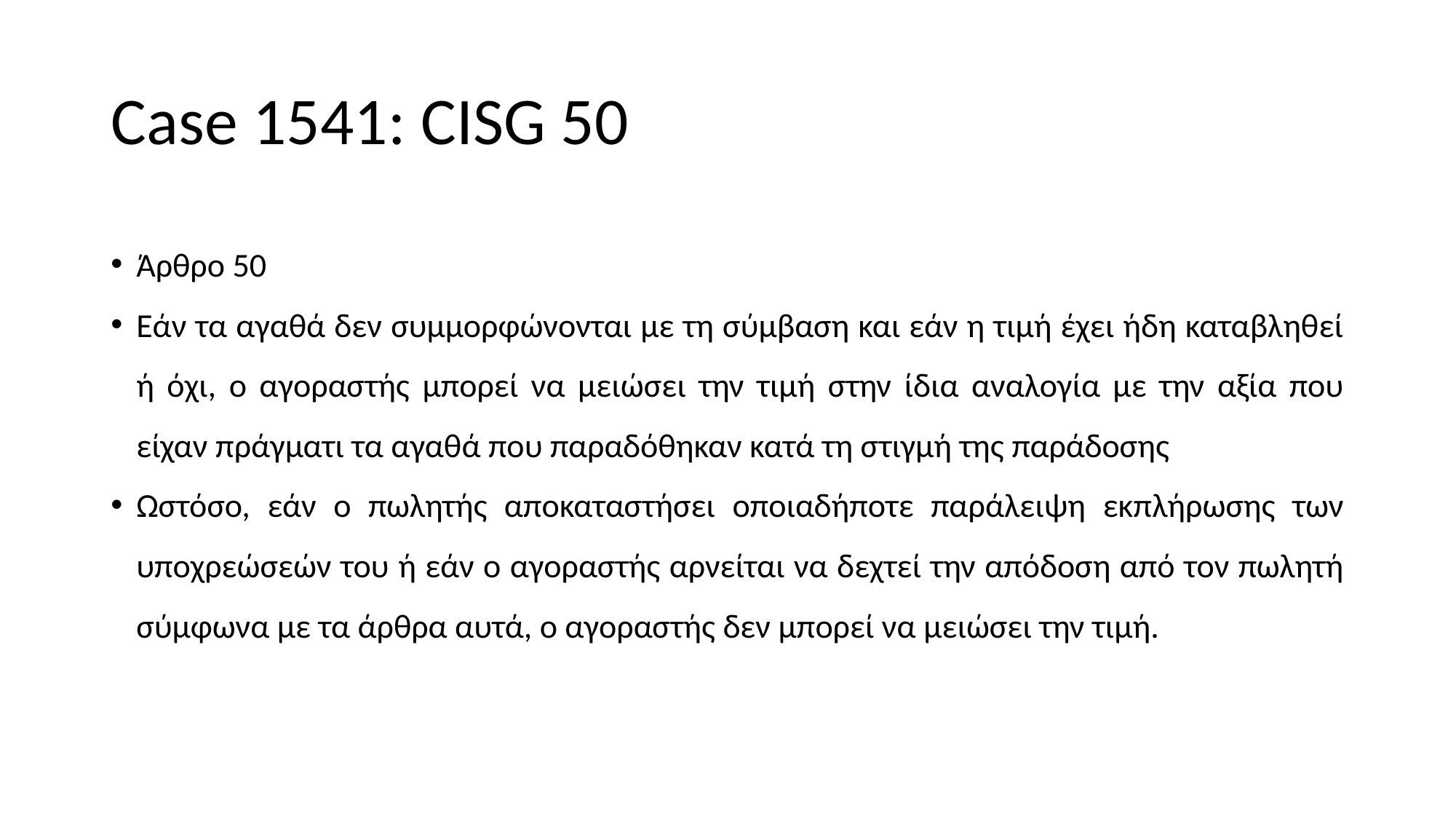

# Case 1541: CISG 50
Άρθρο 50
Εάν τα αγαθά δεν συμμορφώνονται με τη σύμβαση και εάν η τιμή έχει ήδη καταβληθεί ή όχι, ο αγοραστής μπορεί να μειώσει την τιμή στην ίδια αναλογία με την αξία που είχαν πράγματι τα αγαθά που παραδόθηκαν κατά τη στιγμή της παράδοσης
Ωστόσο, εάν ο πωλητής αποκαταστήσει οποιαδήποτε παράλειψη εκπλήρωσης των υποχρεώσεών του ή εάν ο αγοραστής αρνείται να δεχτεί την απόδοση από τον πωλητή σύμφωνα με τα άρθρα αυτά, ο αγοραστής δεν μπορεί να μειώσει την τιμή.